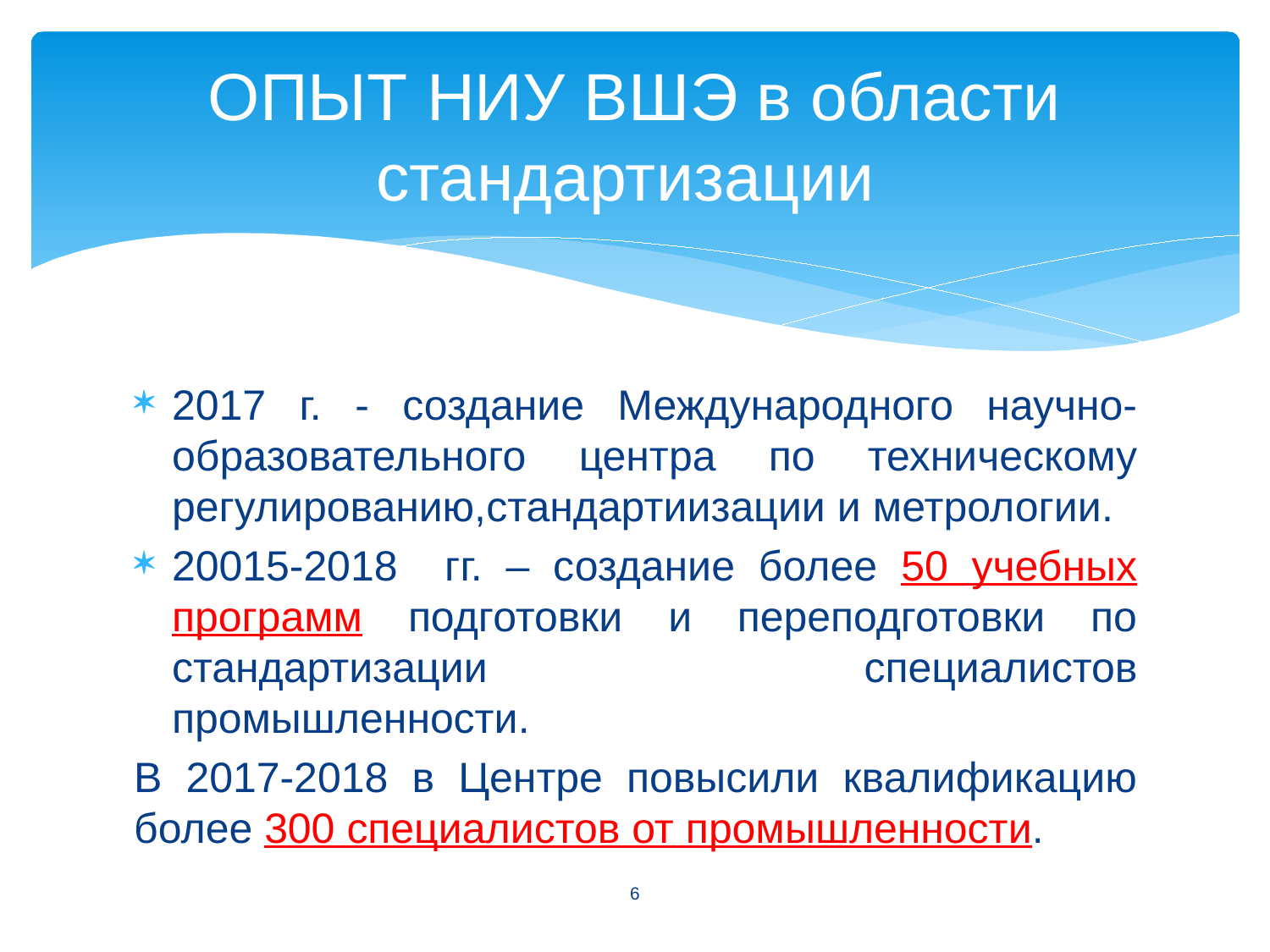

# ОПЫТ НИУ ВШЭ в области стандартизации
2017 г. - создание Международного научно-образовательного центра по техническому регулированию,стандартиизации и метрологии.
20015-2018  гг. – создание более 50 учебных программ подготовки и переподготовки по стандартизации специалистов промышленности.
В 2017-2018 в Центре повысили квалификацию более 300 специалистов от промышленности.
6